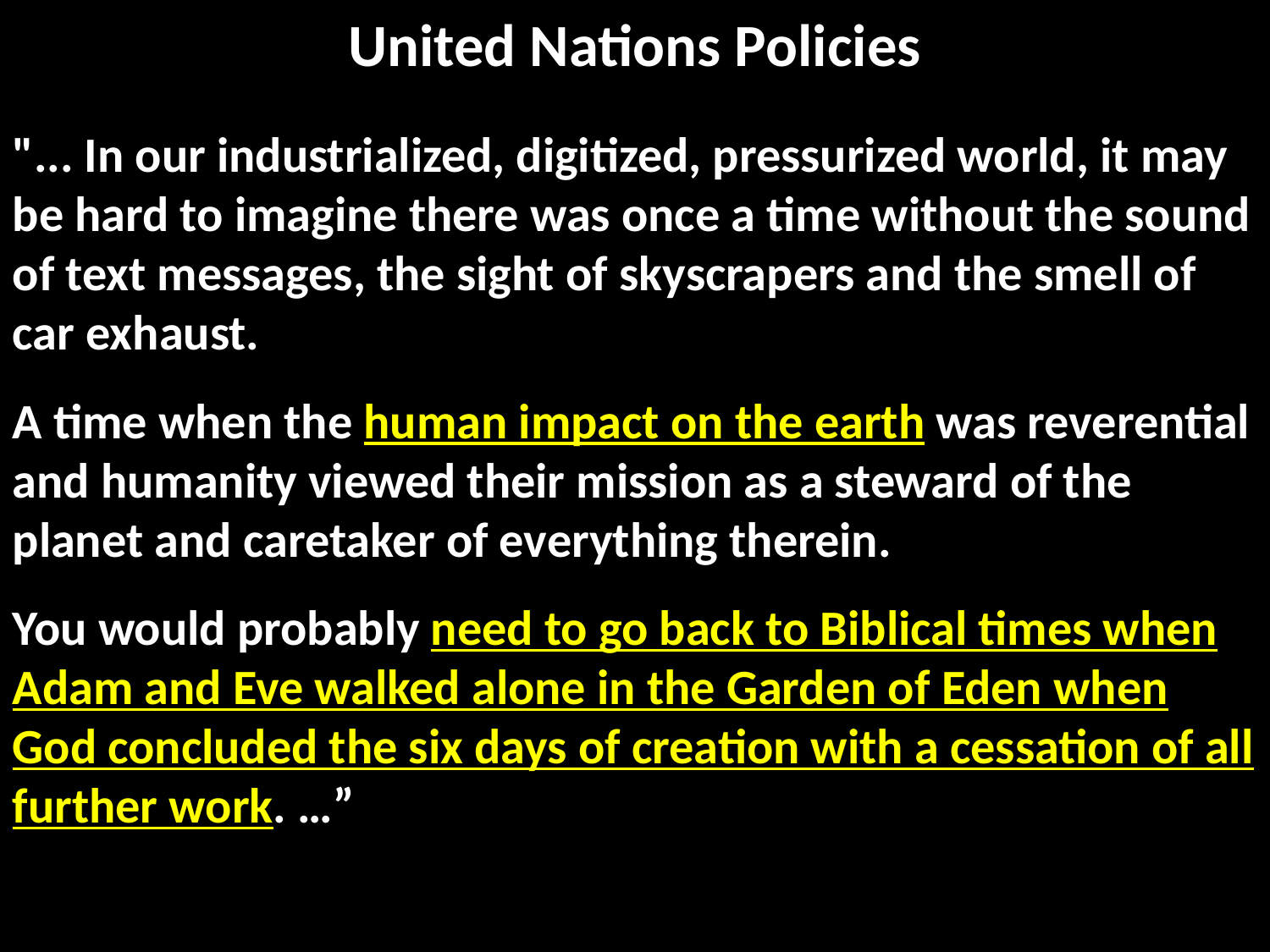

# United Nations Policies
"... In our industrialized, digitized, pressurized world, it may be hard to imagine there was once a time without the sound of text messages, the sight of skyscrapers and the smell of car exhaust.

A time when the human impact on the earth was reverential and humanity viewed their mission as a steward of the planet and caretaker of everything therein.

You would probably need to go back to Biblical times when Adam and Eve walked alone in the Garden of Eden when God concluded the six days of creation with a cessation of all further work. …”